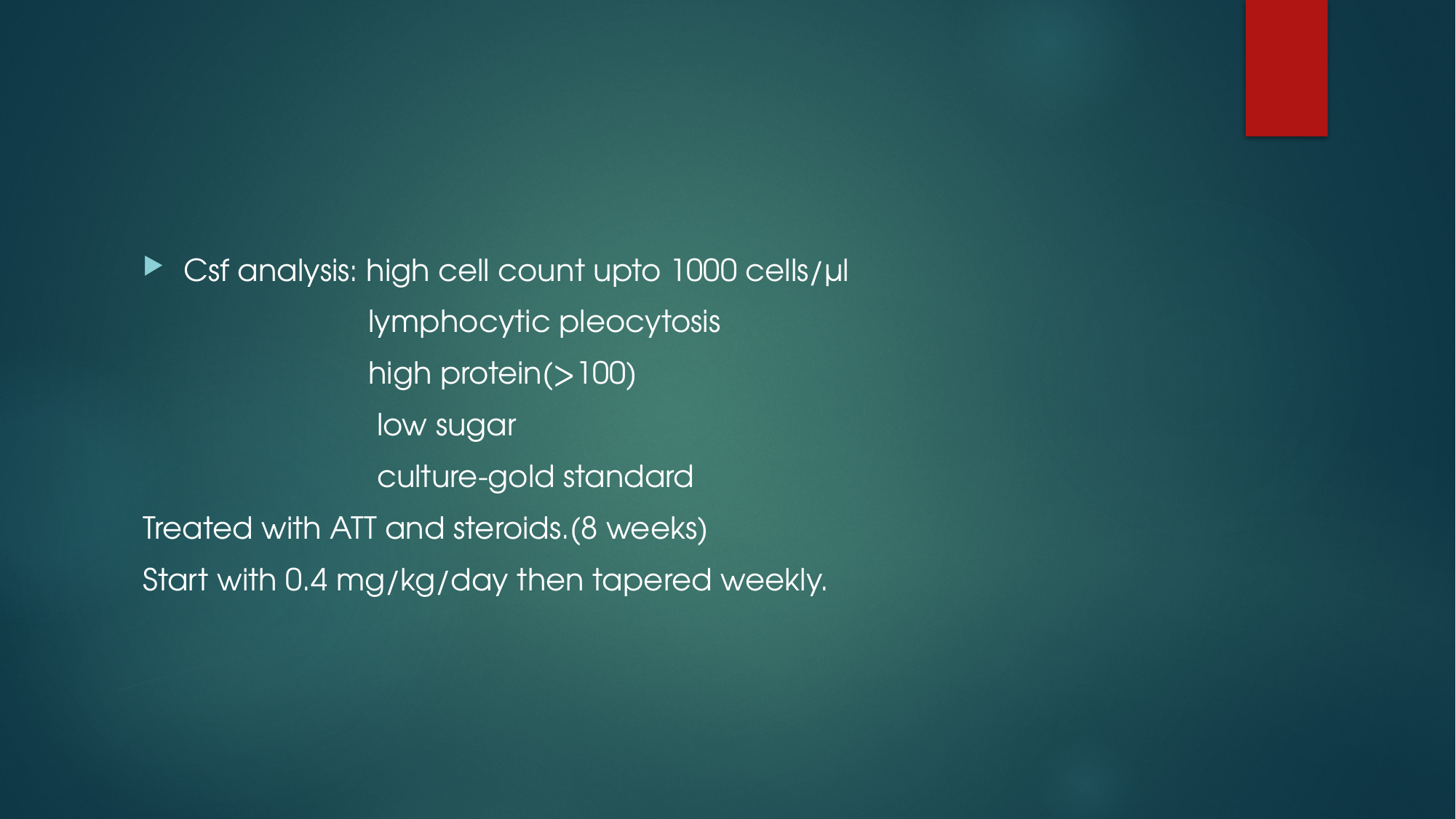

#
Csf analysis: high cell count upto 1000 cells/µl
                           lymphocytic pleocytosis
                           high protein(>100)
                            low sugar
                            culture-gold standard
Treated with ATT and steroids.(8 weeks)
Start with 0.4 mg/kg/day then tapered weekly.